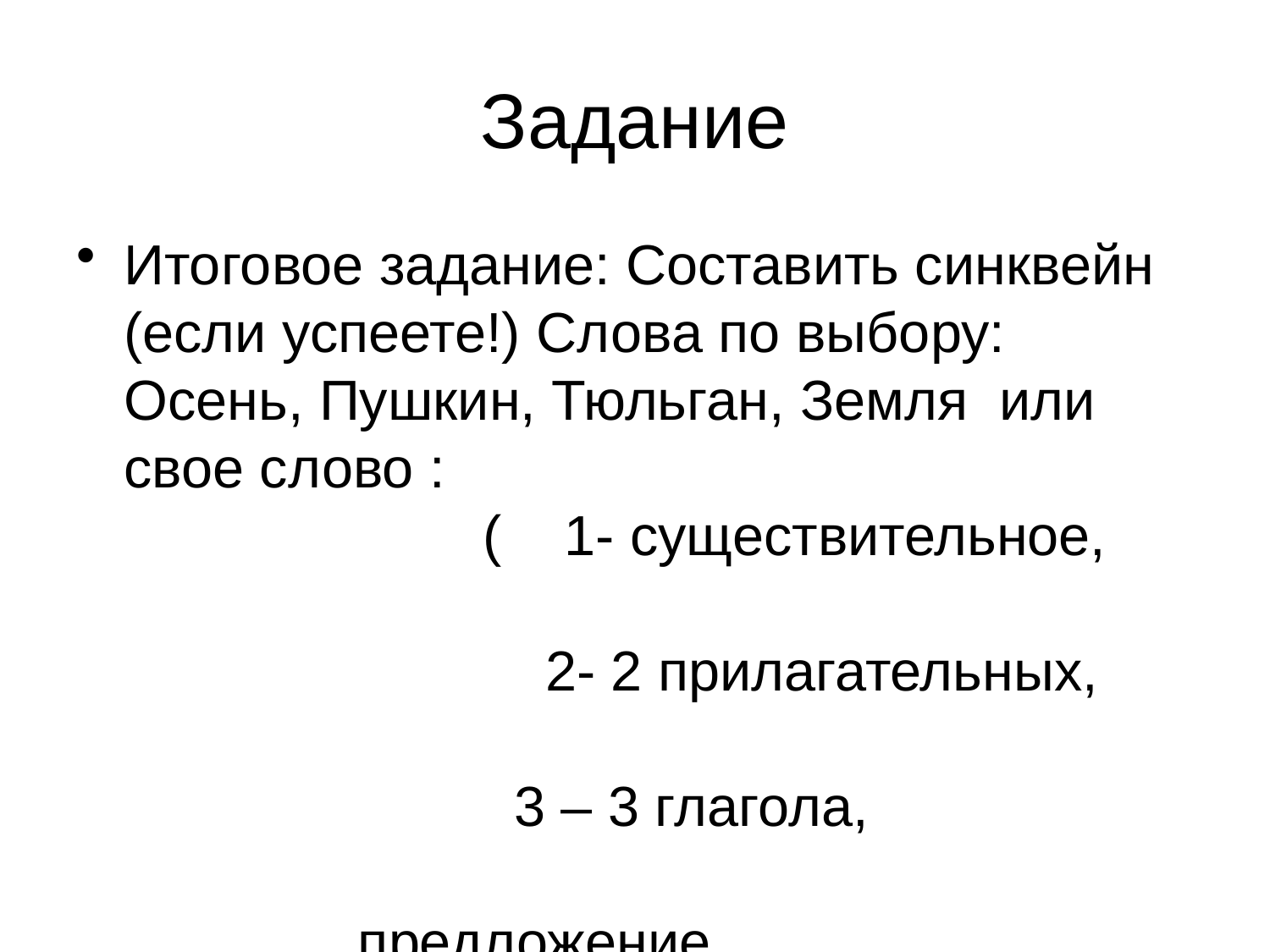

# Задание
Итоговое задание: Составить синквейн (если успеете!) Слова по выбору: Осень, Пушкин, Тюльган, Земля  или свое слово :                                                                       (    1- существительное,                                                                                                      2- 2 прилагательных,                                                                                                    3 – 3 глагола,                                                                                                         предложение,                                                                                                                слово )